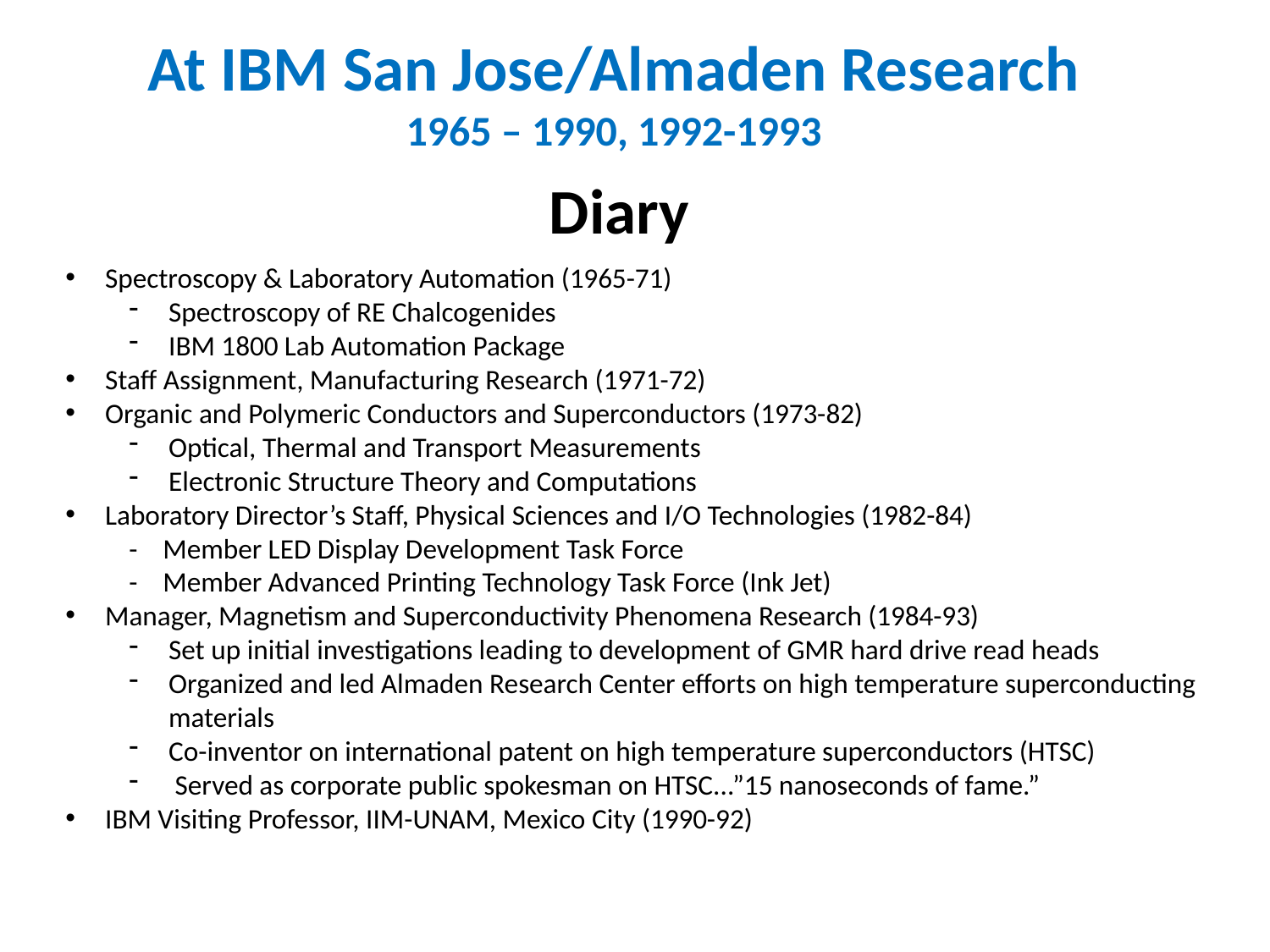

At IBM San Jose/Almaden Research
1965 – 1990, 1992-1993
Diary
Spectroscopy & Laboratory Automation (1965-71)
Spectroscopy of RE Chalcogenides
IBM 1800 Lab Automation Package
Staff Assignment, Manufacturing Research (1971-72)
Organic and Polymeric Conductors and Superconductors (1973-82)
Optical, Thermal and Transport Measurements
Electronic Structure Theory and Computations
Laboratory Director’s Staff, Physical Sciences and I/O Technologies (1982-84)
-    Member LED Display Development Task Force
-    Member Advanced Printing Technology Task Force (Ink Jet)
Manager, Magnetism and Superconductivity Phenomena Research (1984-93)
Set up initial investigations leading to development of GMR hard drive read heads
Organized and led Almaden Research Center efforts on high temperature superconducting materials
Co-inventor on international patent on high temperature superconductors (HTSC)
 Served as corporate public spokesman on HTSC...”15 nanoseconds of fame.”
IBM Visiting Professor, IIM-UNAM, Mexico City (1990-92)